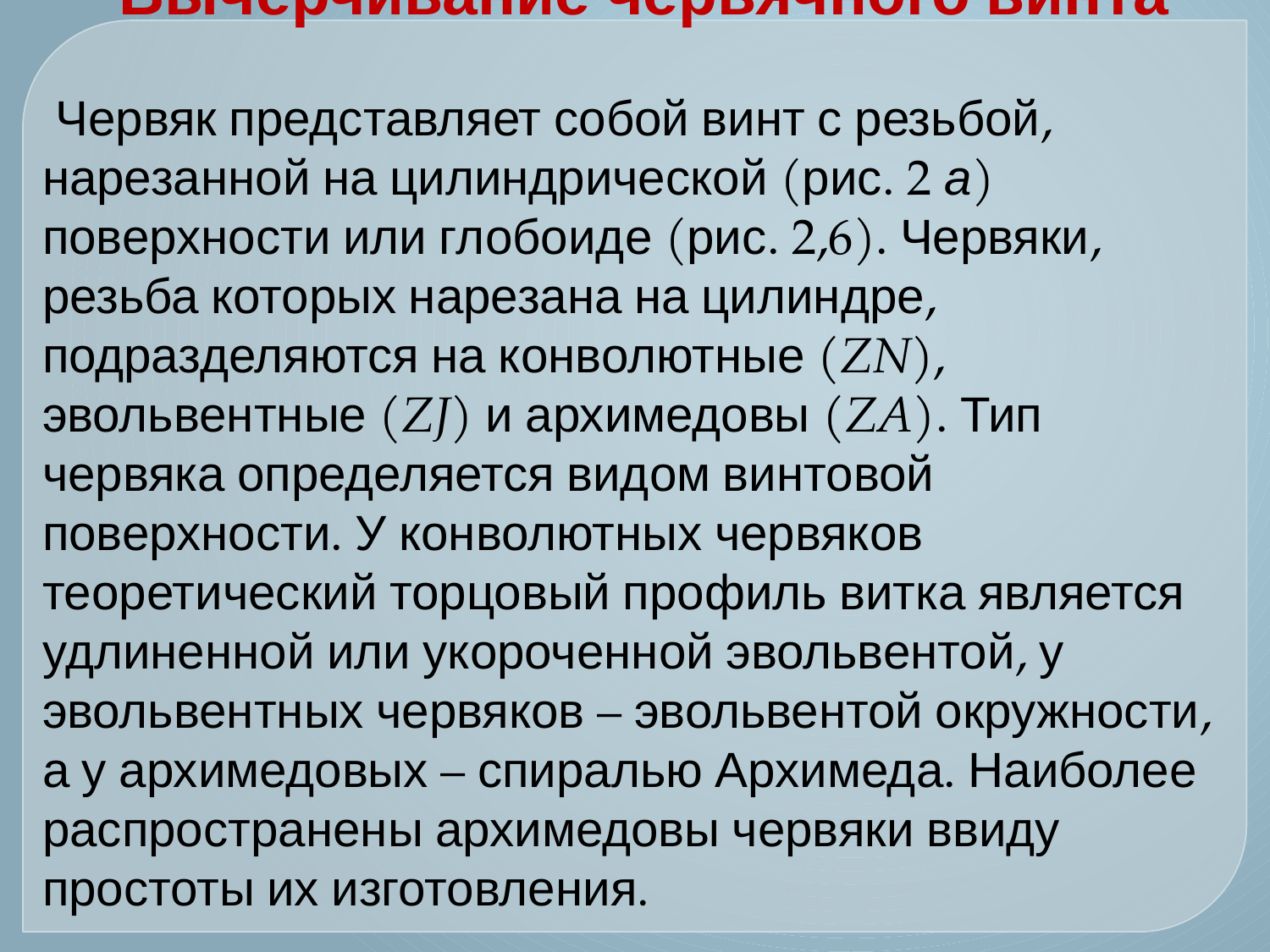

Вычерчивание червячного винта

Червяк представляет собой винт с резьбой, нарезанной на цилиндрической (рис. 2 а) поверхности или глобоиде (рис. 2,6). Червяки, резьба которых нарезана на цилиндре, подразделяются на конволютные (ZN), эвольвентные (ZJ) и архимедовы (ZA). Тип червяка определяется видом винтовой поверхности. У конволютных червяков теоретический торцовый профиль витка является удлиненной или укороченной эвольвентой, у эвольвентных червяков – эвольвентой окружности, а у архимедовых – спиралью Архимеда. Наиболее распространены архимедовы червяки ввиду простоты их изготовления.